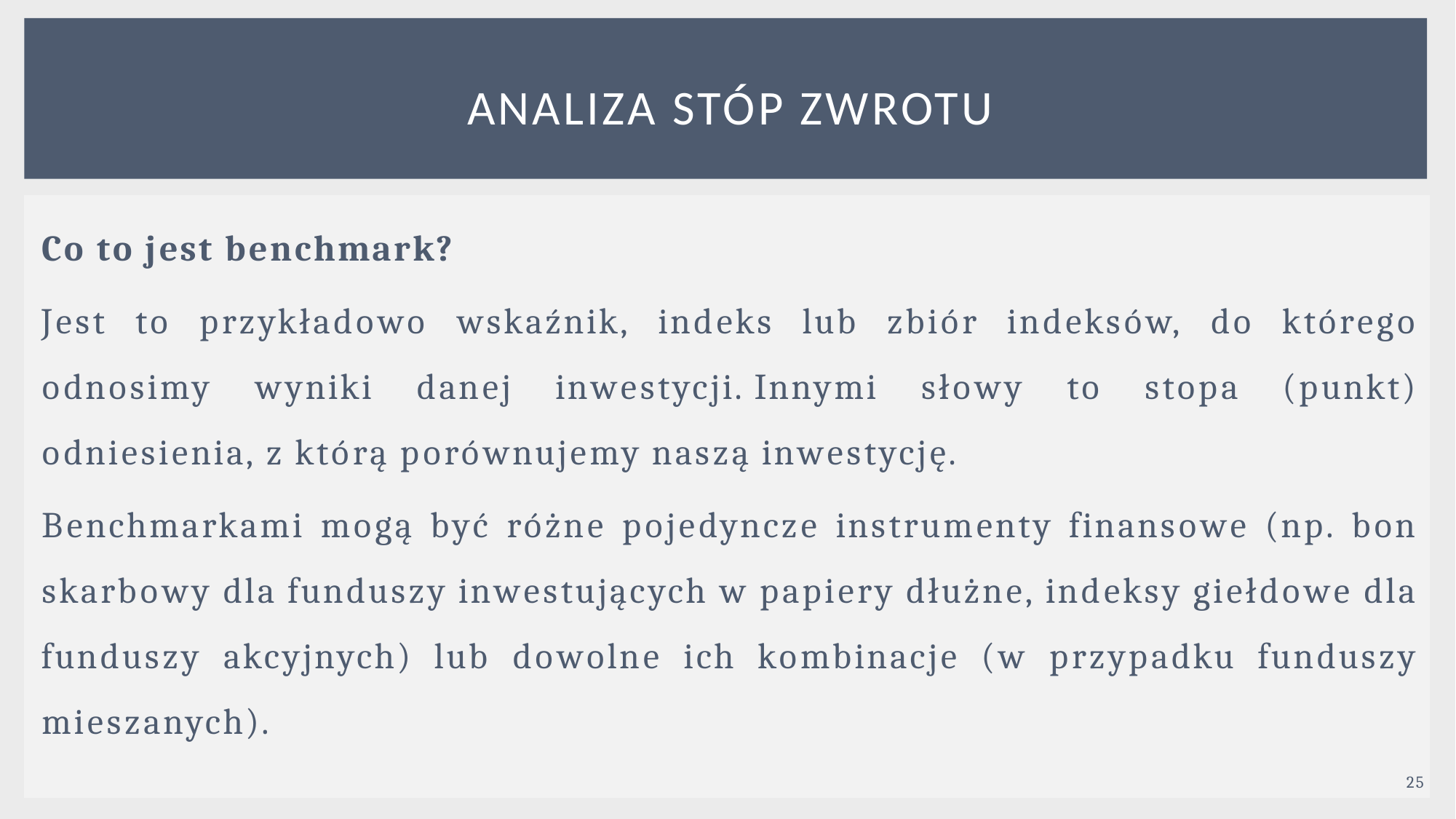

# Analiza STÓP ZWROTU
Co to jest benchmark?
Jest to przykładowo wskaźnik, indeks lub zbiór indeksów, do którego odnosimy wyniki danej inwestycji. Innymi słowy to stopa (punkt) odniesienia, z którą porównujemy naszą inwestycję.
Benchmarkami mogą być różne pojedyncze instrumenty finansowe (np. bon skarbowy dla funduszy inwestujących w papiery dłużne, indeksy giełdowe dla funduszy akcyjnych) lub dowolne ich kombinacje (w przypadku funduszy mieszanych).

25